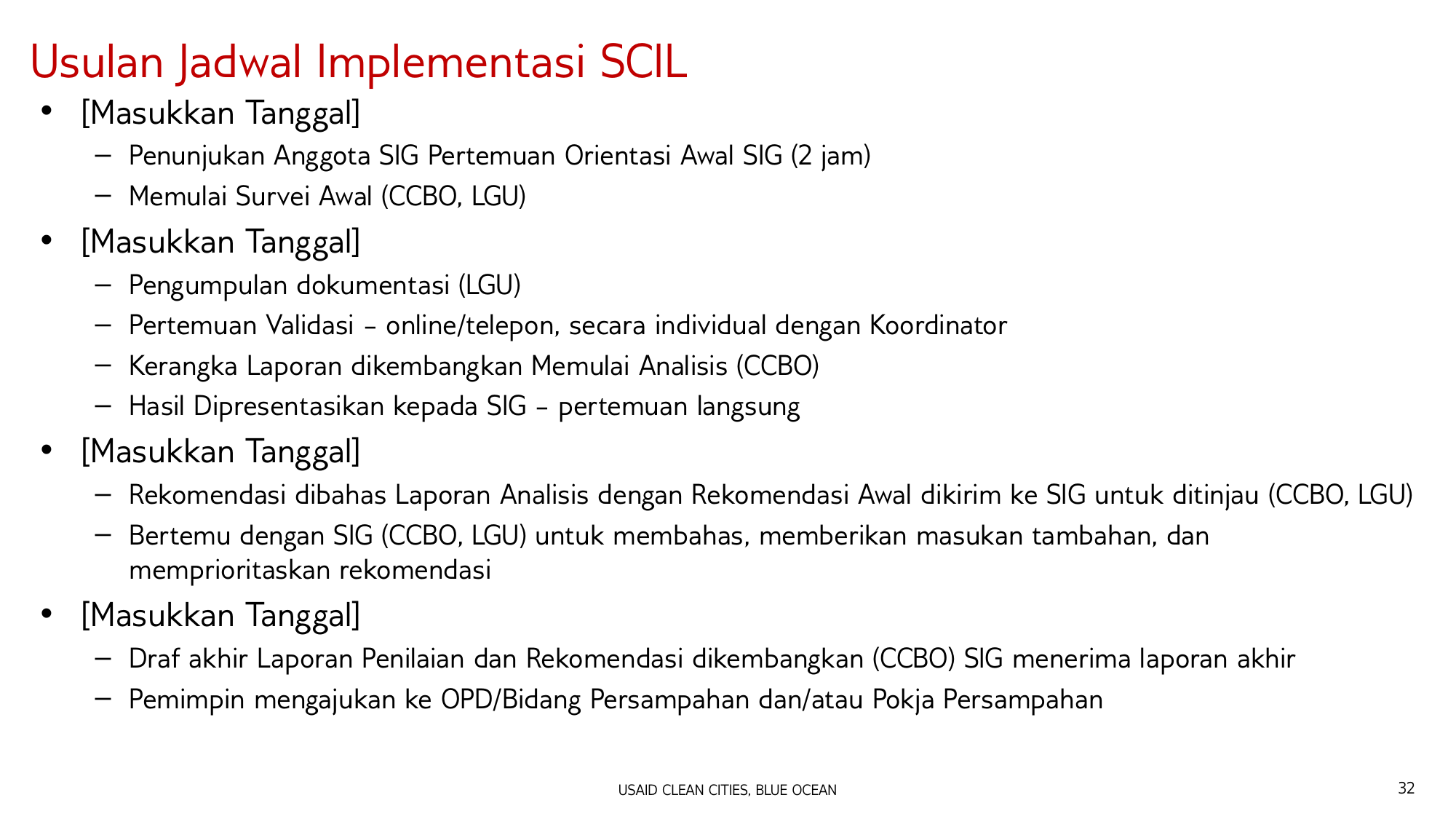

Usulan Jadwal Implementasi SCIL
[Masukkan Tanggal]
Penunjukan Anggota SIG Pertemuan Orientasi Awal SIG (2 jam)
Memulai Survei Awal (CCBO, LGU)
[Masukkan Tanggal]
Pengumpulan dokumentasi (LGU)
Pertemuan Validasi – online/telepon, secara individual dengan Koordinator
Kerangka Laporan dikembangkan Memulai Analisis (CCBO)
Hasil Dipresentasikan kepada SIG – pertemuan langsung
[Masukkan Tanggal]
Rekomendasi dibahas Laporan Analisis dengan Rekomendasi Awal dikirim ke SIG untuk ditinjau (CCBO, LGU)
Bertemu dengan SIG (CCBO, LGU) untuk membahas, memberikan masukan tambahan, dan memprioritaskan rekomendasi
[Masukkan Tanggal]
Draf akhir Laporan Penilaian dan Rekomendasi dikembangkan (CCBO) SIG menerima laporan akhir
Pemimpin mengajukan ke OPD/Bidang Persampahan dan/atau Pokja Persampahan
32
USAID CLEAN CITIES, BLUE OCEAN